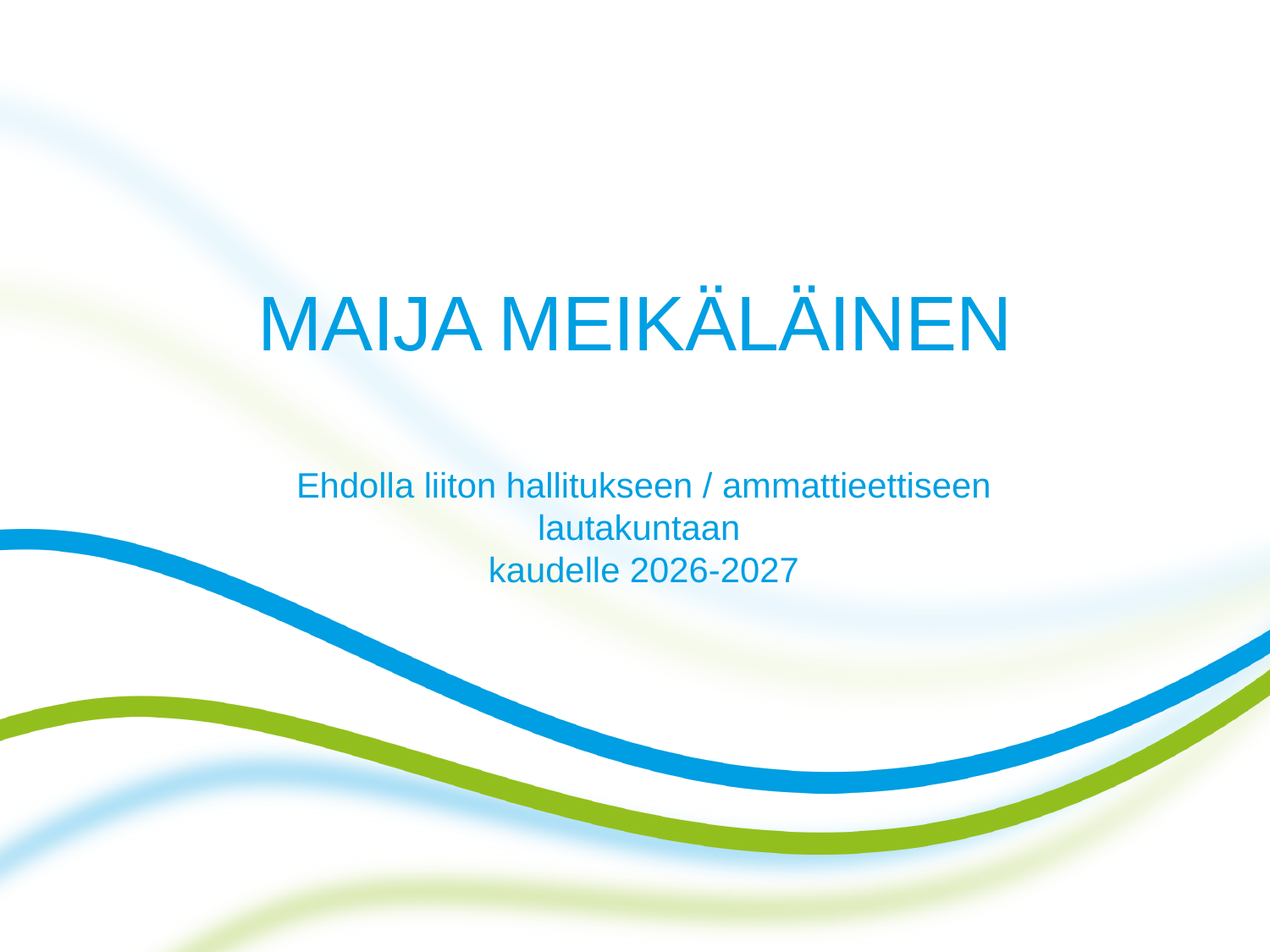

# MAIJA MEIKÄLÄINEN

Ehdolla liiton hallitukseen / ammattieettiseen lautakuntaan
kaudelle 2026-2027